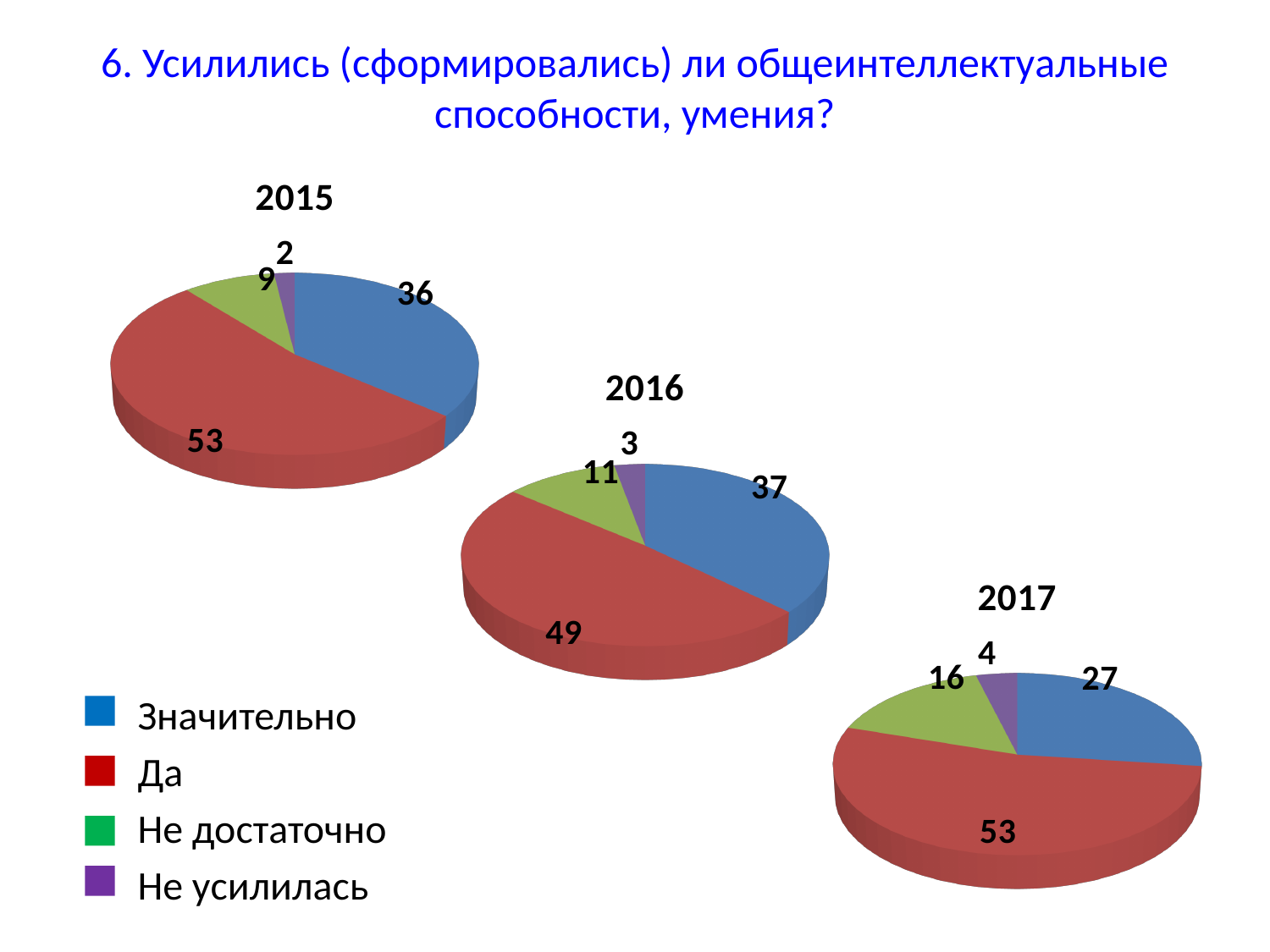

# 6. Усилились (сформировались) ли общеинтеллектуальные способности, умения?

[unsupported chart]

[unsupported chart]

[unsupported chart]

Значительно
Да
Не достаточно
Не усилилась